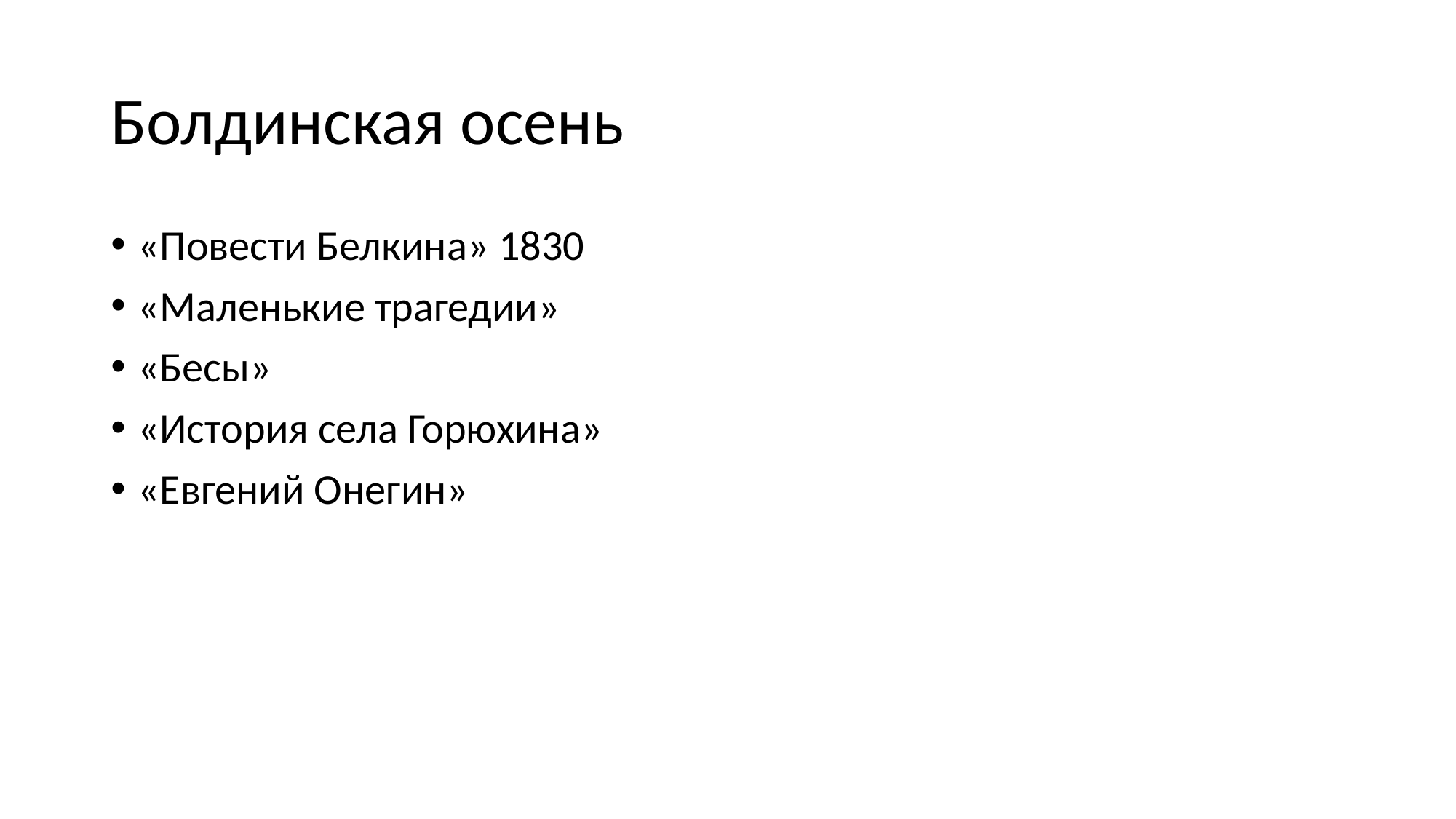

# Болдинская осень
«Повести Белкина» 1830
«Маленькие трагедии»
«Бесы»
«История села Горюхина»
«Евгений Онегин»